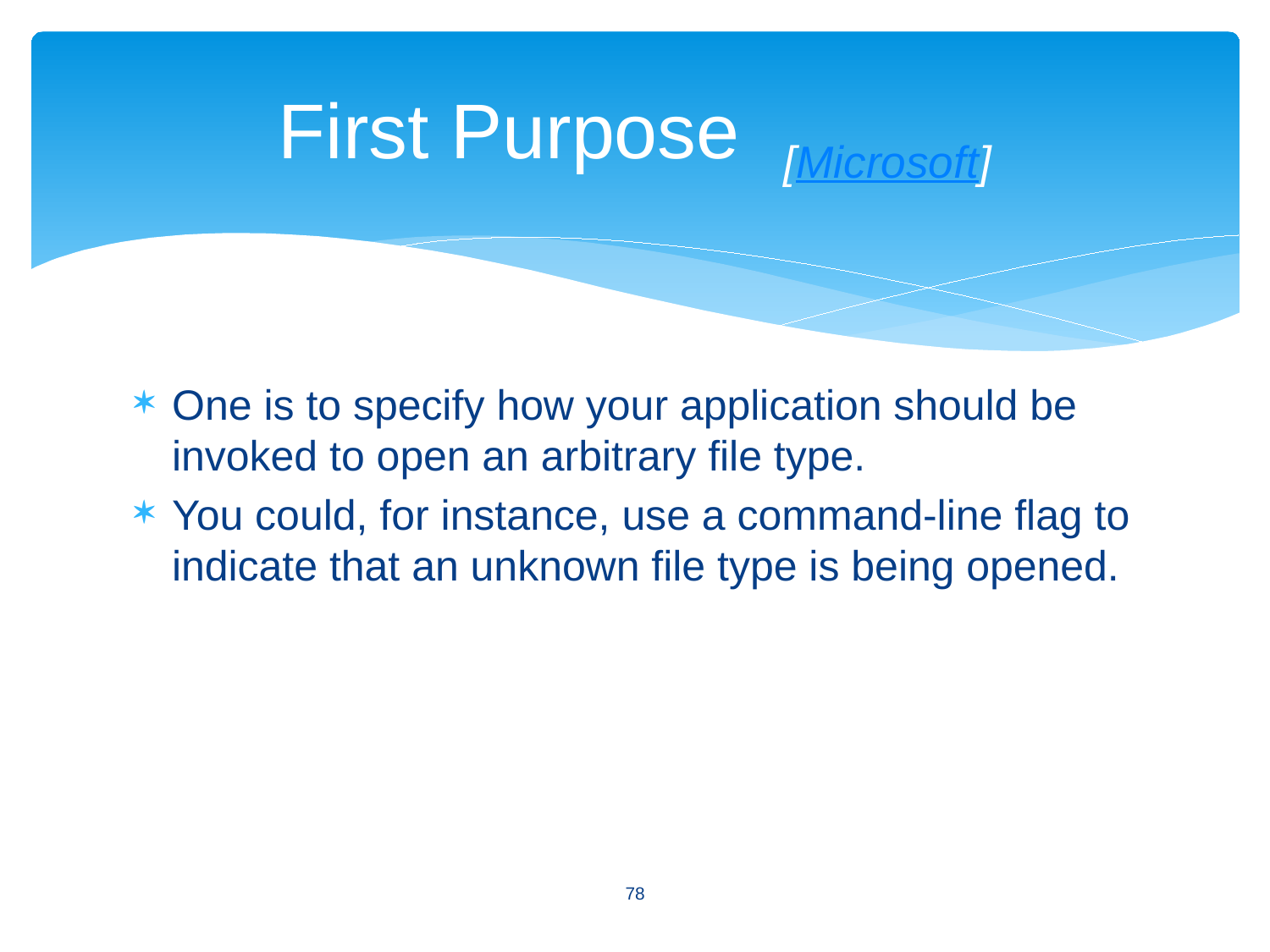

# First Purpose  [Microsoft]
One is to specify how your application should be invoked to open an arbitrary file type.
You could, for instance, use a command-line flag to indicate that an unknown file type is being opened.
78